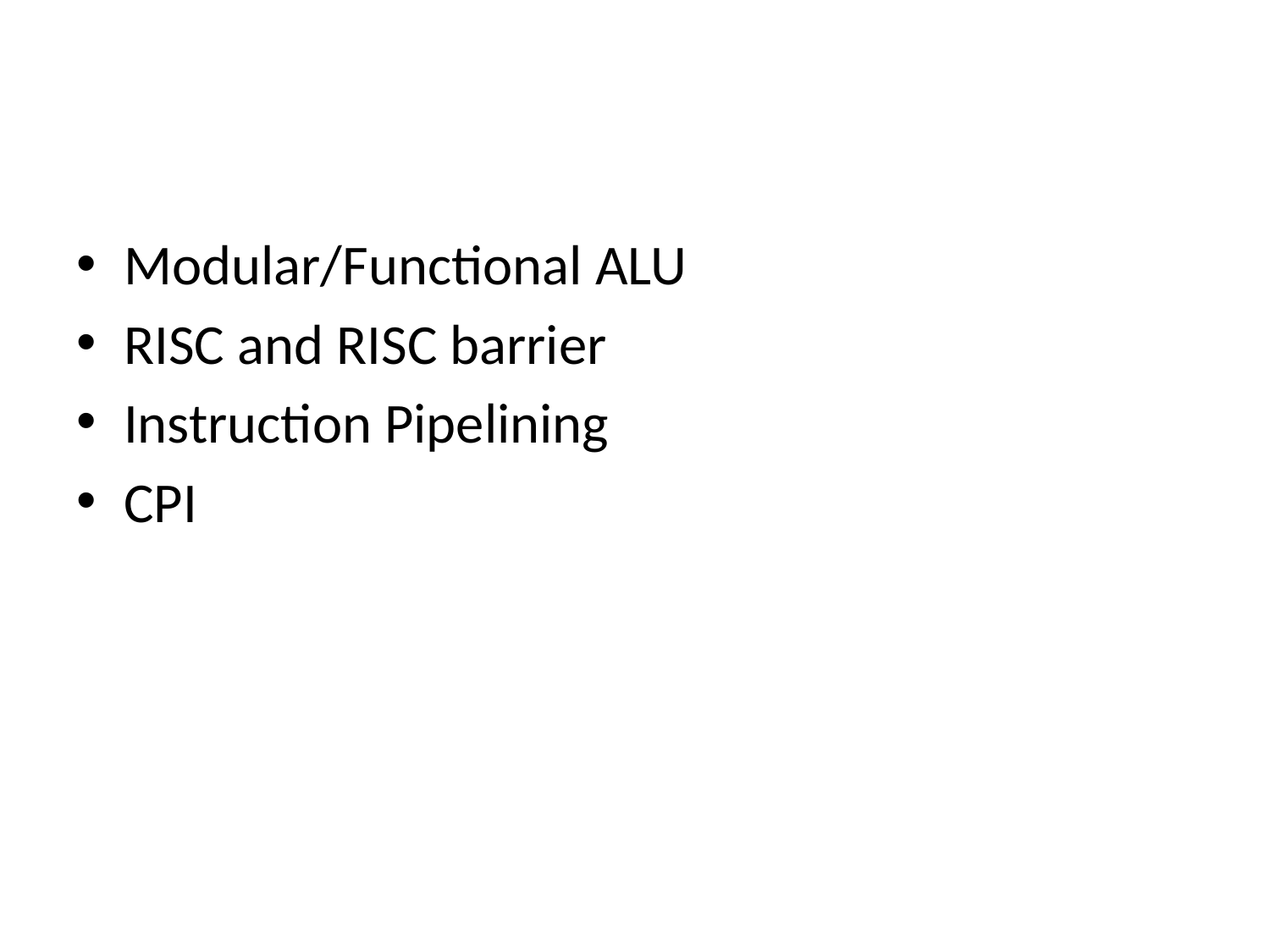

Modular/Functional ALU
RISC and RISC barrier
Instruction Pipelining
CPI